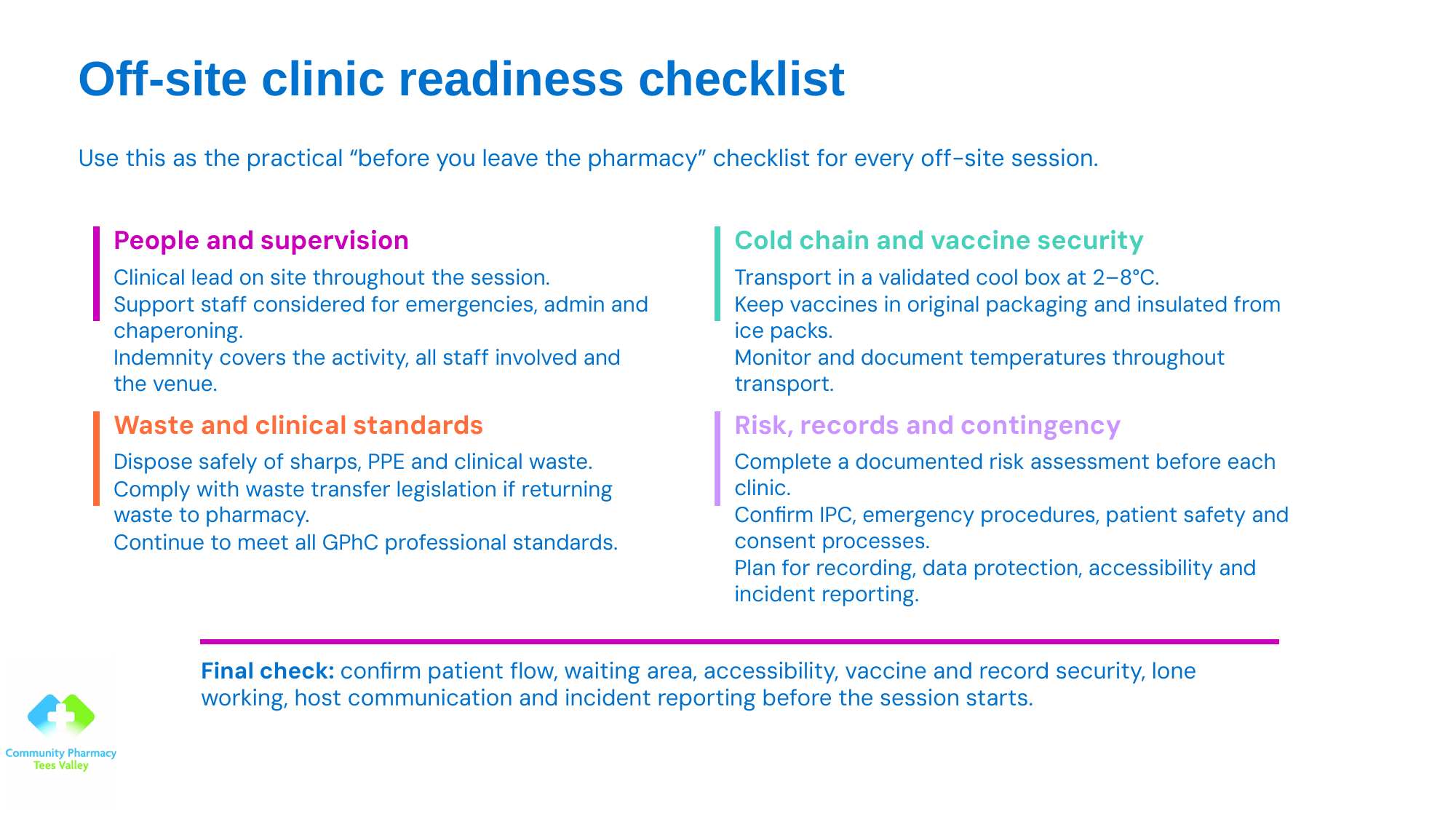

# Off-site clinic readiness checklist
Use this as the practical “before you leave the pharmacy” checklist for every off-site session.
People and supervision
Cold chain and vaccine security

Clinical lead on site throughout the session.
Support staff considered for emergencies, admin and chaperoning.
Indemnity covers the activity, all staff involved and the venue.
Transport in a validated cool box at 2–8°C.
Keep vaccines in original packaging and insulated from ice packs.
Monitor and document temperatures throughout transport.
Waste and clinical standards
Risk, records and contingency

Dispose safely of sharps, PPE and clinical waste.
Comply with waste transfer legislation if returning waste to pharmacy.
Continue to meet all GPhC professional standards.
Complete a documented risk assessment before each clinic.
Confirm IPC, emergency procedures, patient safety and consent processes.
Plan for recording, data protection, accessibility and incident reporting.

Final check: confirm patient flow, waiting area, accessibility, vaccine and record security, lone working, host communication and incident reporting before the session starts.